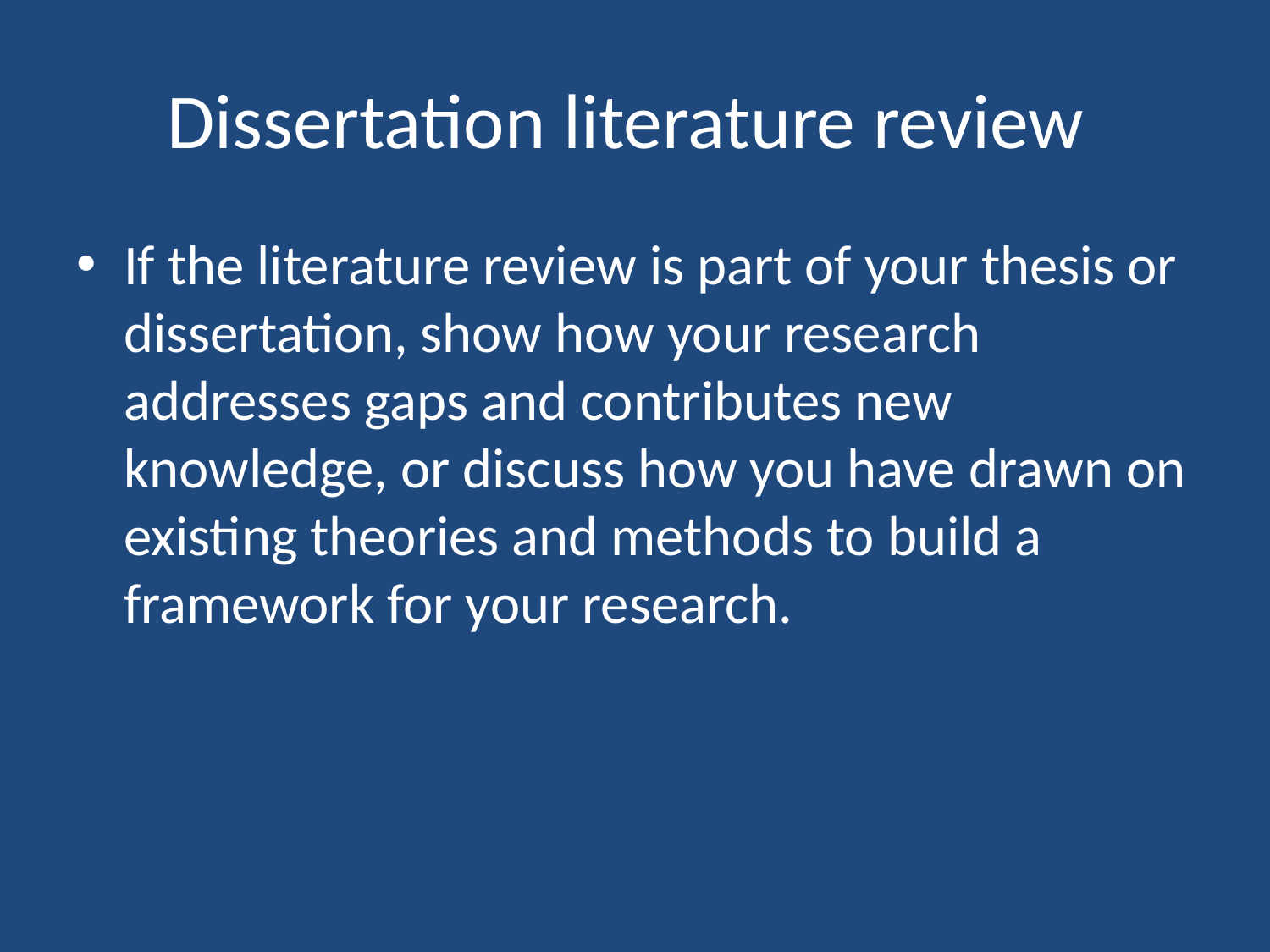

# Dissertation literature review
If the literature review is part of your thesis or dissertation, show how your research addresses gaps and contributes new knowledge, or discuss how you have drawn on existing theories and methods to build a framework for your research.